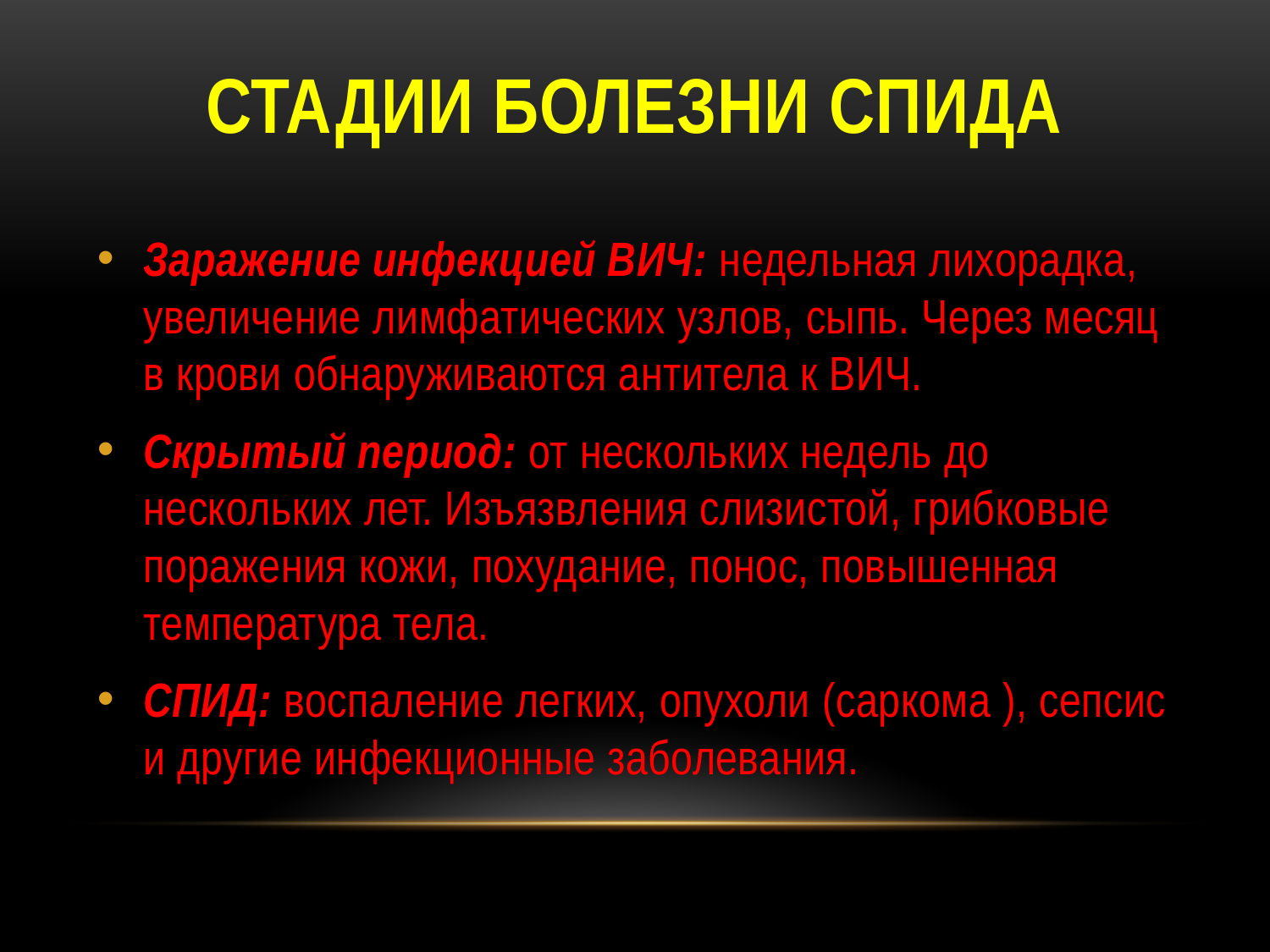

# Стадии болезни СПИДа
Заражение инфекцией ВИЧ: недельная лихорадка, увеличение лимфатических узлов, сыпь. Через месяц в крови обнаруживаются антитела к ВИЧ.
Скрытый период: от нескольких недель до нескольких лет. Изъязвления слизистой, грибковые поражения кожи, похудание, понос, повышенная температура тела.
СПИД: воспаление легких, опухоли (саркома ), сепсис и другие инфекционные заболевания.